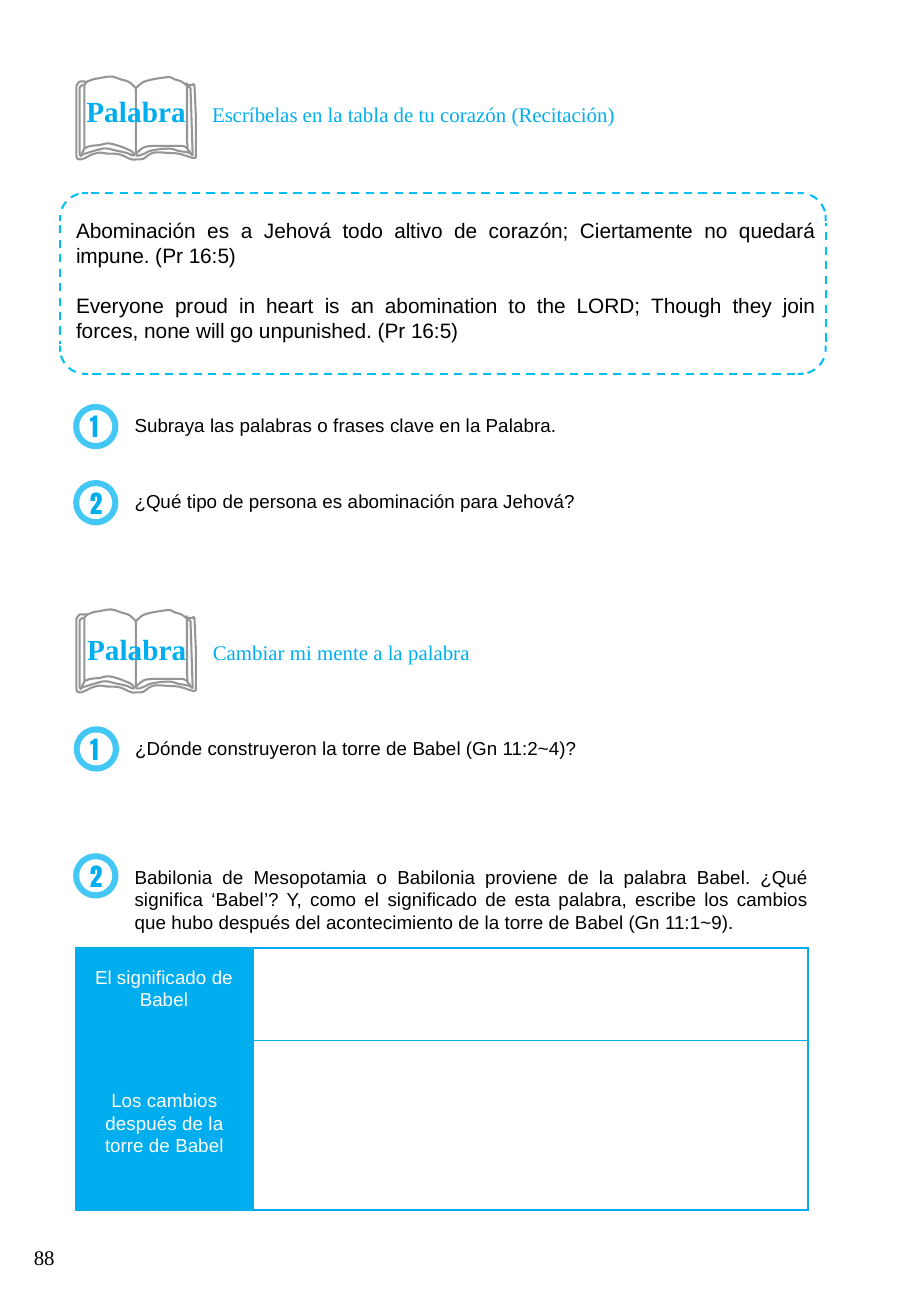

Palabra     Escríbelas en la tabla de tu corazón (Recitación)

Abominación es a Jehová todo altivo de corazón; Ciertamente no quedará impune. (Pr 16:5)

Everyone proud in heart is an abomination to the LORD; Though they join forces, none will go unpunished. (Pr 16:5)

Subraya las palabras o frases clave en la Palabra.
1

¿Qué tipo de persona es abominación para Jehová?
2

Palabra     Cambiar mi mente a la palabra

¿Dónde construyeron la torre de Babel (Gn 11:2~4)?
1

2
Babilonia de Mesopotamia o Babilonia proviene de la palabra Babel. ¿Qué significa ‘Babel’? Y, como el significado de esta palabra, escribe los cambios que hubo después del acontecimiento de la torre de Babel (Gn 11:1~9).

El significado de Babel

Los cambios después de la torre de Babel

88